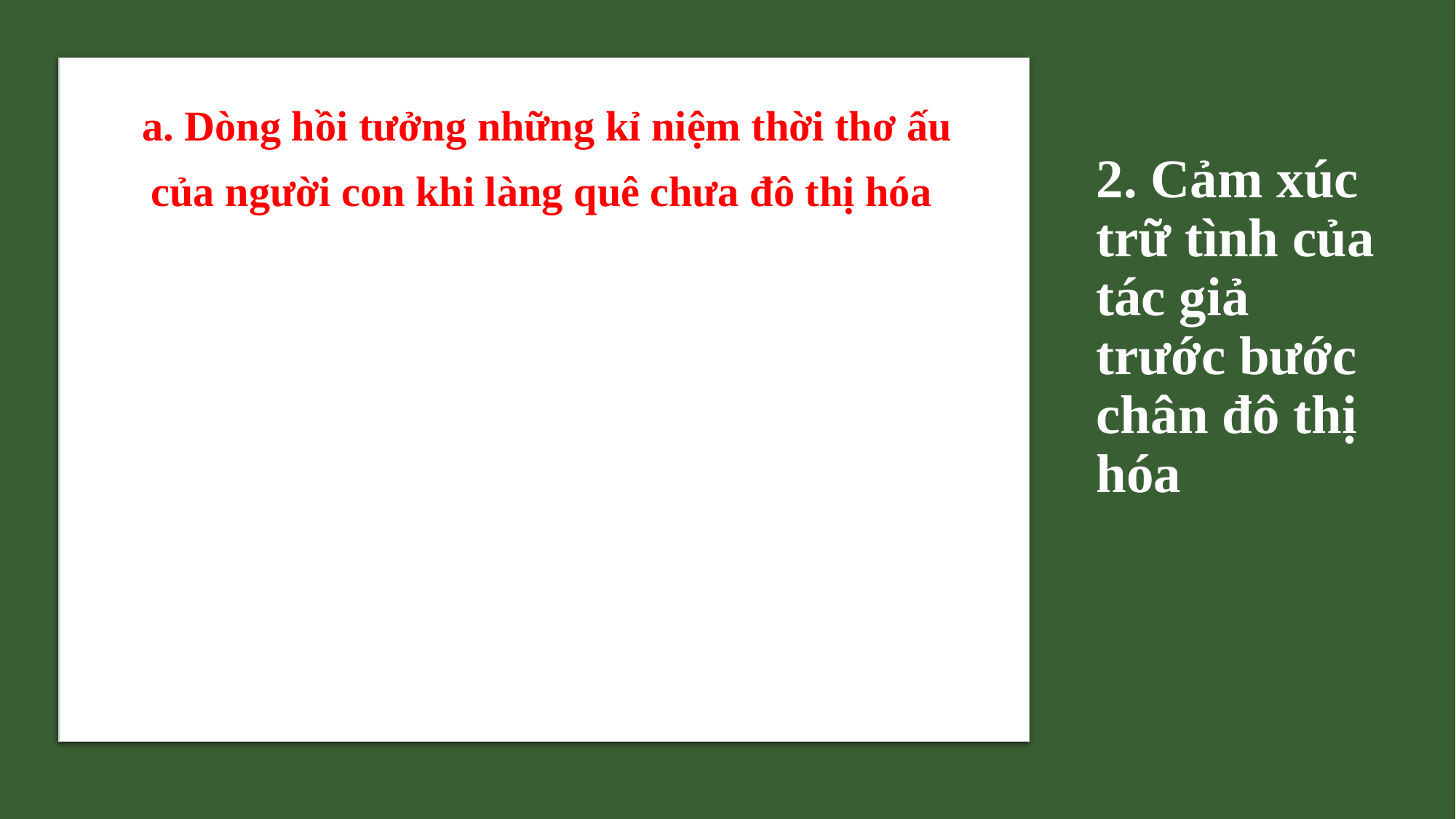

# 2. Cảm xúc trữ tình của tác giả trước bước chân đô thị hóa
 a. Dòng hồi tưởng những kỉ niệm thời thơ ấu của người con khi làng quê chưa đô thị hóa